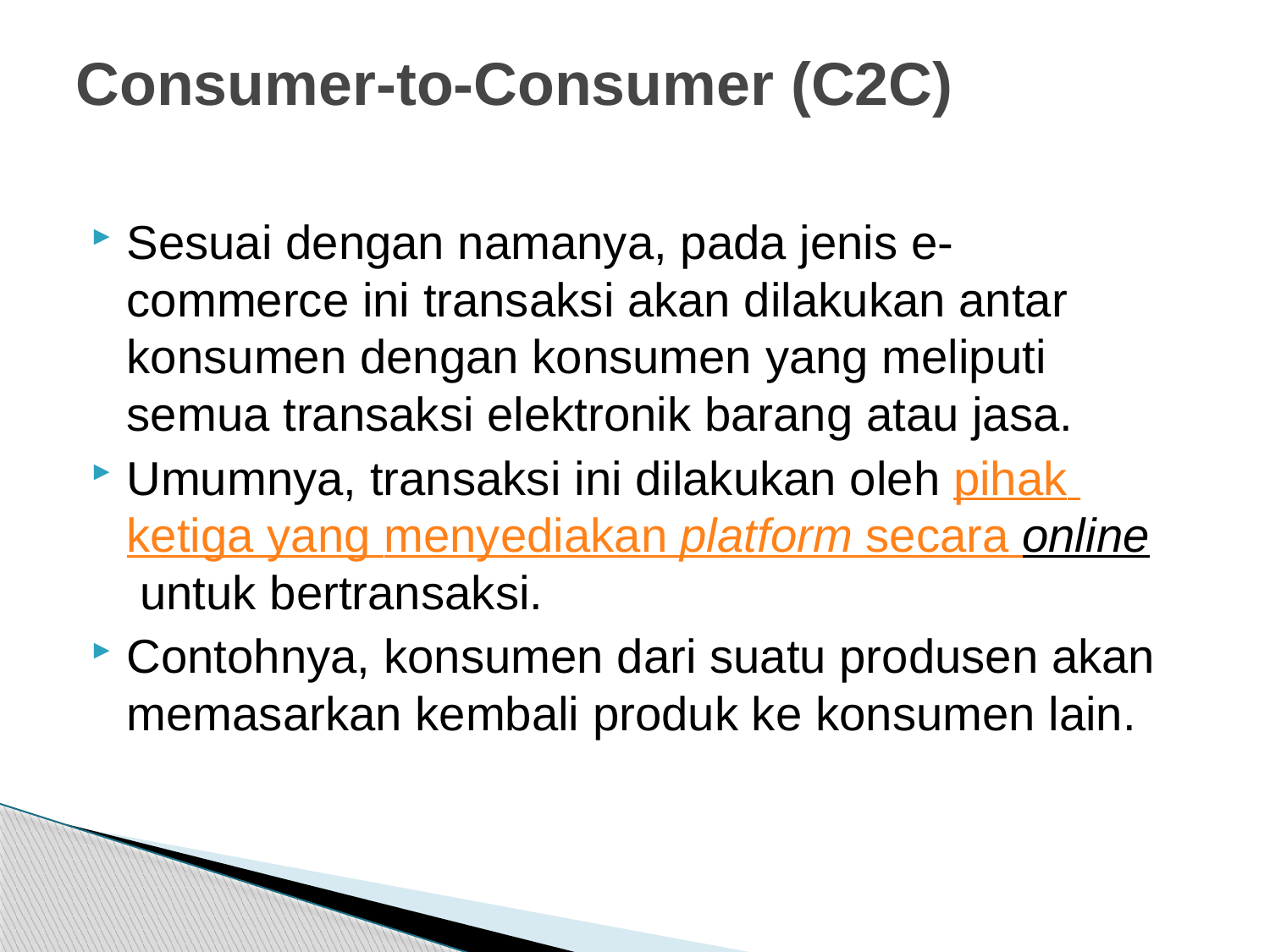

# Consumer-to-Consumer (C2C)
Sesuai dengan namanya, pada jenis e-commerce ini transaksi akan dilakukan antar konsumen dengan konsumen yang meliputi semua transaksi elektronik barang atau jasa.
Umumnya, transaksi ini dilakukan oleh pihak ketiga yang menyediakan platform secara online untuk bertransaksi.
Contohnya, konsumen dari suatu produsen akan memasarkan kembali produk ke konsumen lain.